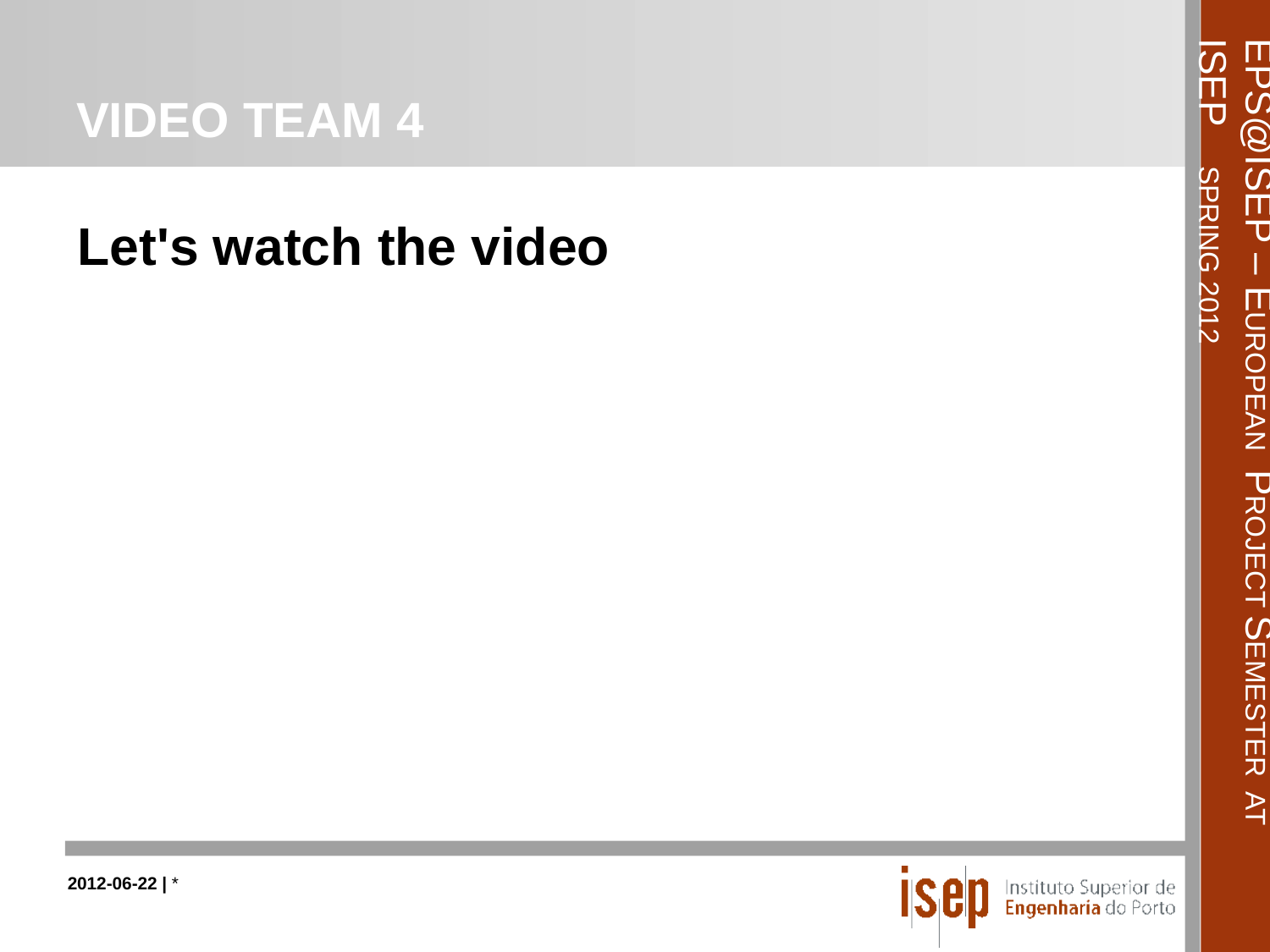

# Video Team 4
Let's watch the video